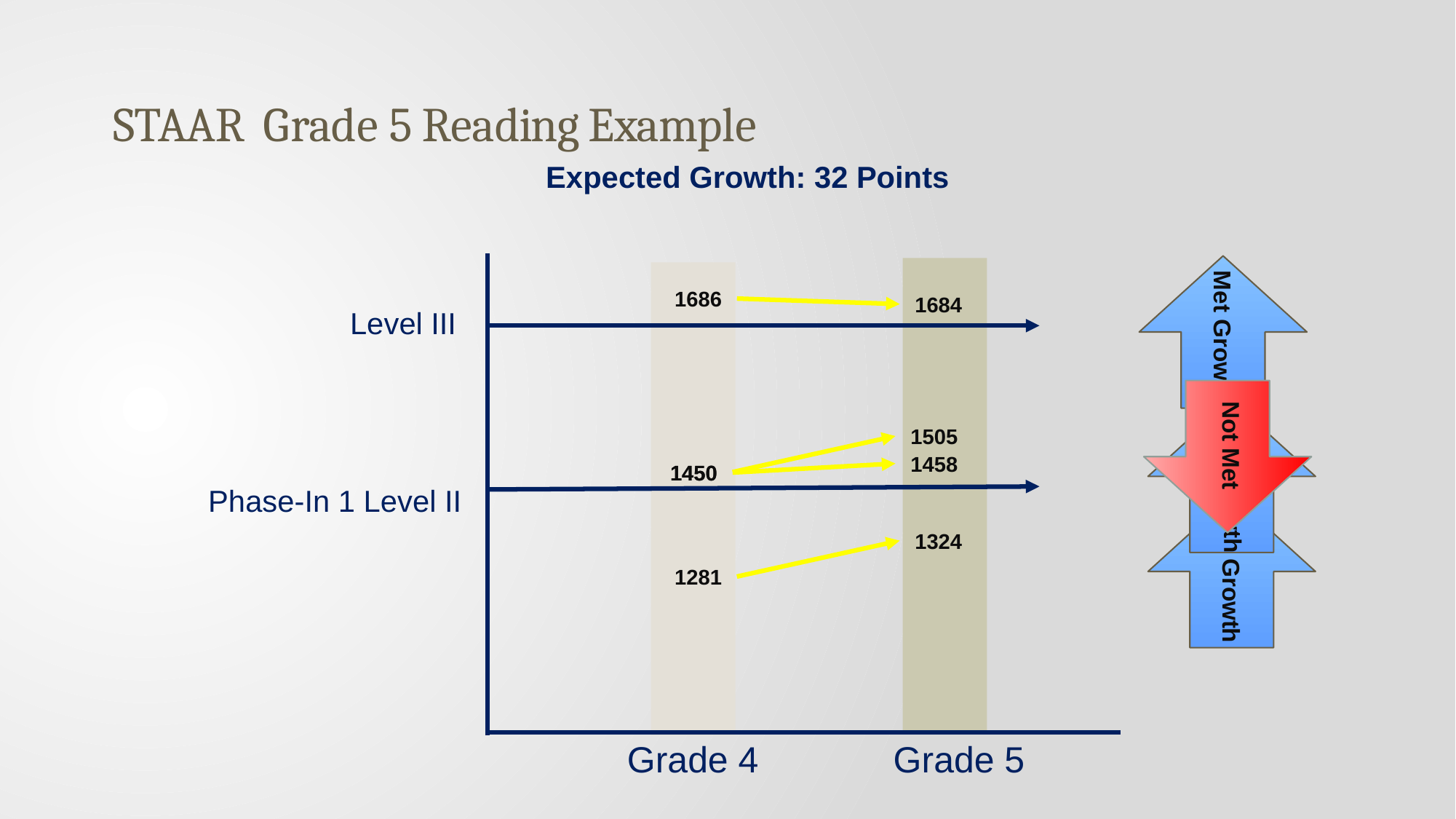

STAAR  Grade 5 Reading Example
Expected Growth: 32 Points

Grade 4
Grade 5

Met Growth
1686
1684
Level III

Not Met

Met Growth
1505
1450
1458
1450
Phase-In 1 Level II

Met Growth
1324
1281